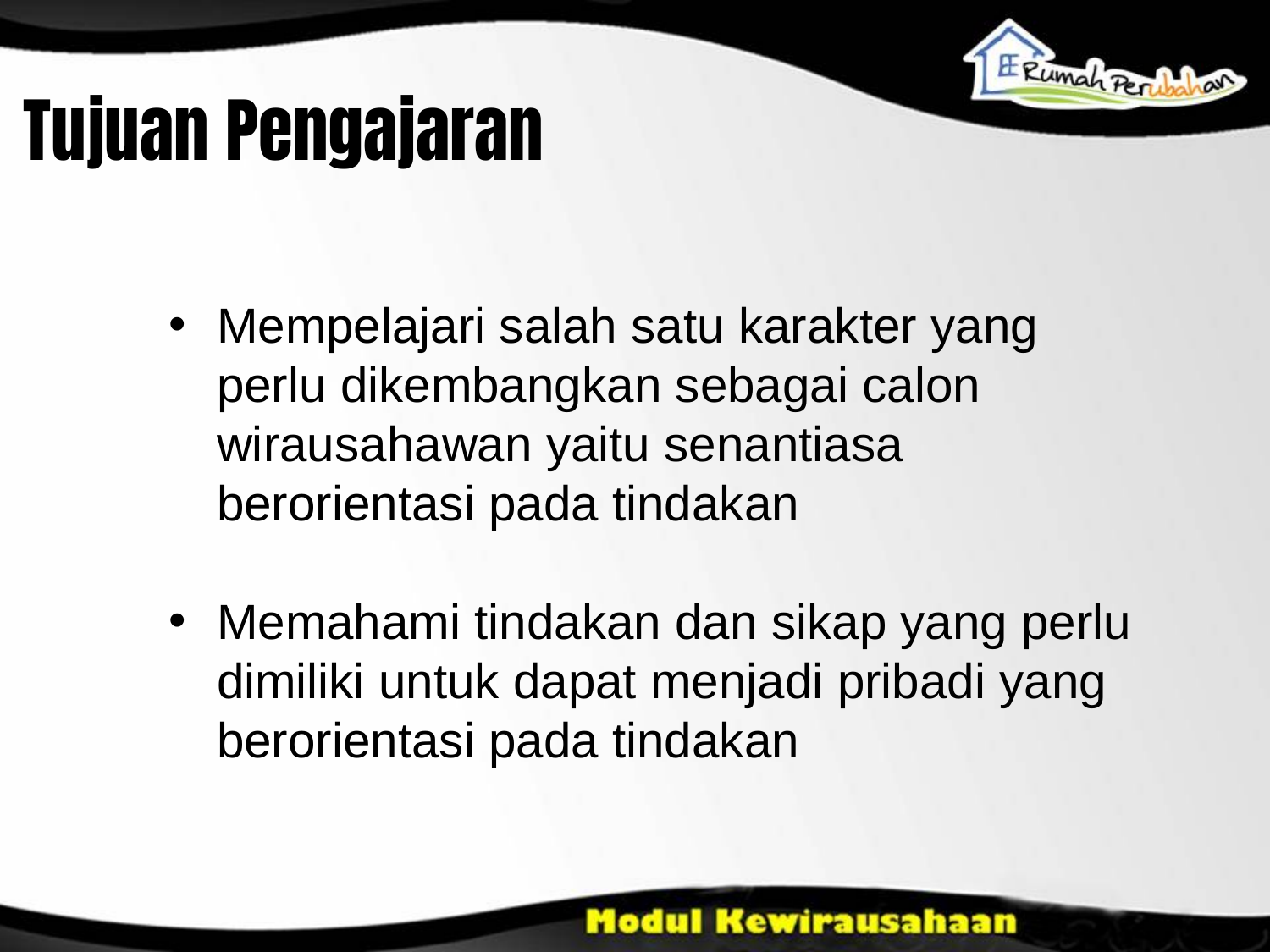

Tujuan Pengajaran
Mempelajari salah satu karakter yang perlu dikembangkan sebagai calon wirausahawan yaitu senantiasa berorientasi pada tindakan

Memahami tindakan dan sikap yang perlu dimiliki untuk dapat menjadi pribadi yang berorientasi pada tindakan